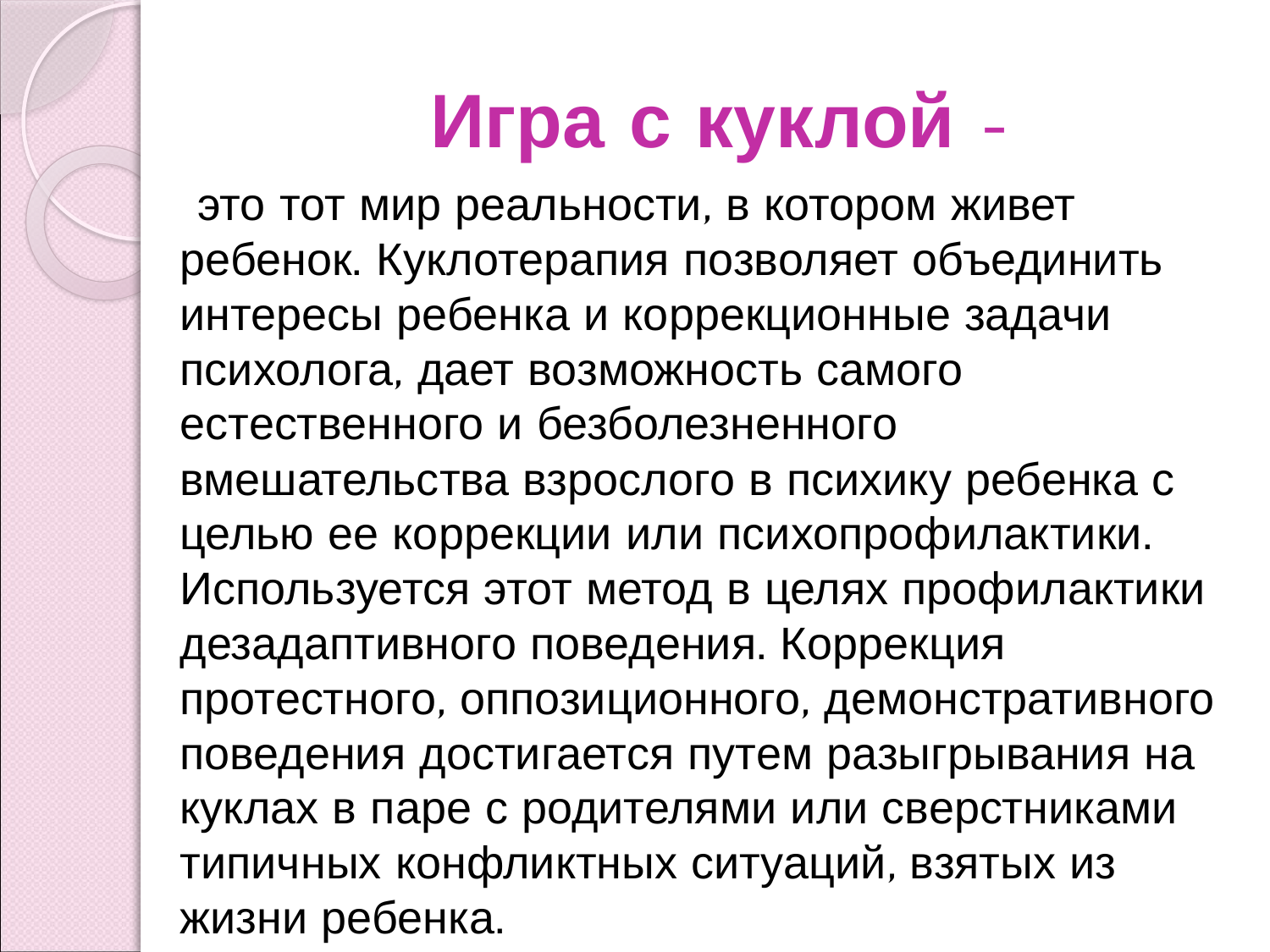

# Игра с куклой -
    это тот мир реальности, в котором живет ребенок. Куклотерапия позволяет объединить интересы ребенка и коррекционные задачи психолога, дает возможность самого естественного и безболезненного вмешательства взрослого в психику ребенка с целью ее коррекции или психопрофилактики. Используется этот метод в целях профилактики дезадаптивного поведения. Коррекция протестного, оппозиционного, демонстративного поведения достигается путем разыгрывания на куклах в паре с родителями или сверстниками типичных конфликтных ситуаций, взятых из жизни ребенка.